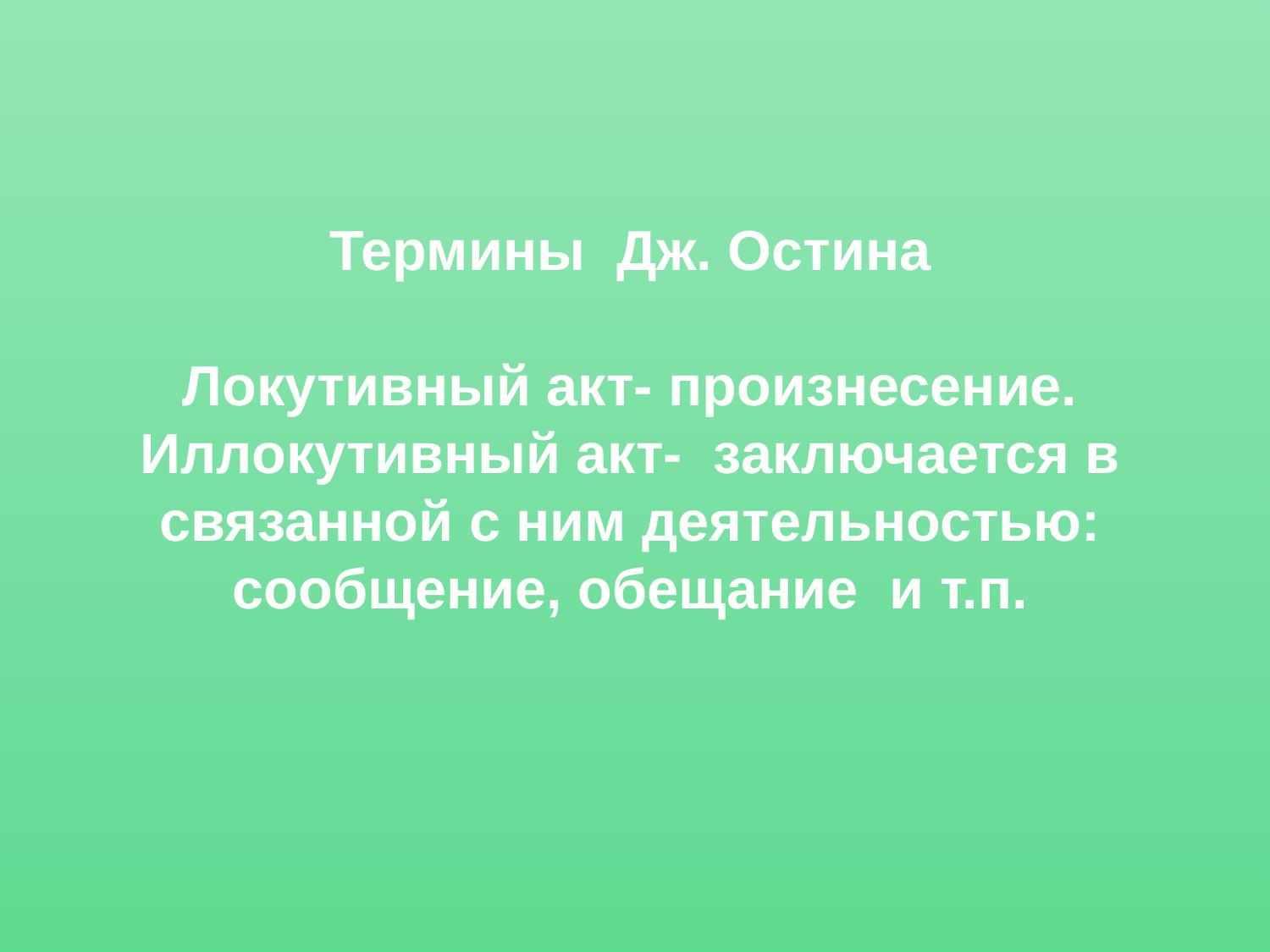

# Термины  Дж. Остина Локутивный акт- произнесение. Иллокутивный акт-  заключается в связанной с ним деятельностью: сообщение, обещание  и т.п.